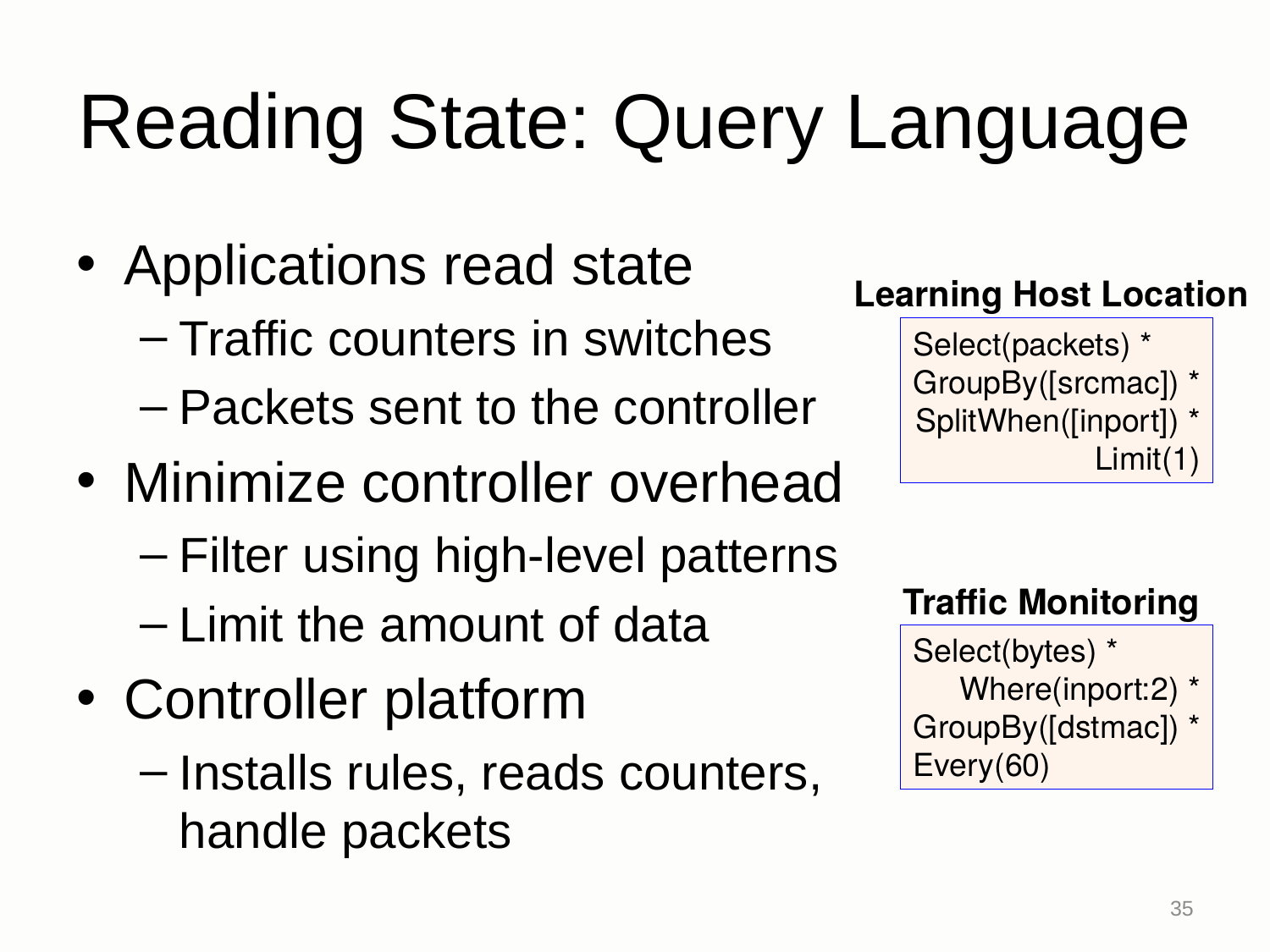

# Reading State: Query Language
Applications read state
Traffic counters in switches
Packets sent to the controller
Minimize controller overhead
Filter using high-level patterns
Limit the amount of data
Controller platform
Installs rules, reads counters,
handle packets
Learning Host Location
Select(packets) *
GroupBy([srcmac]) *
SplitWhen([inport]) *
Limit(1)
Traffic Monitoring
Select(bytes) *
Where(inport:2) *
GroupBy([dstmac]) *
Every(60)
35